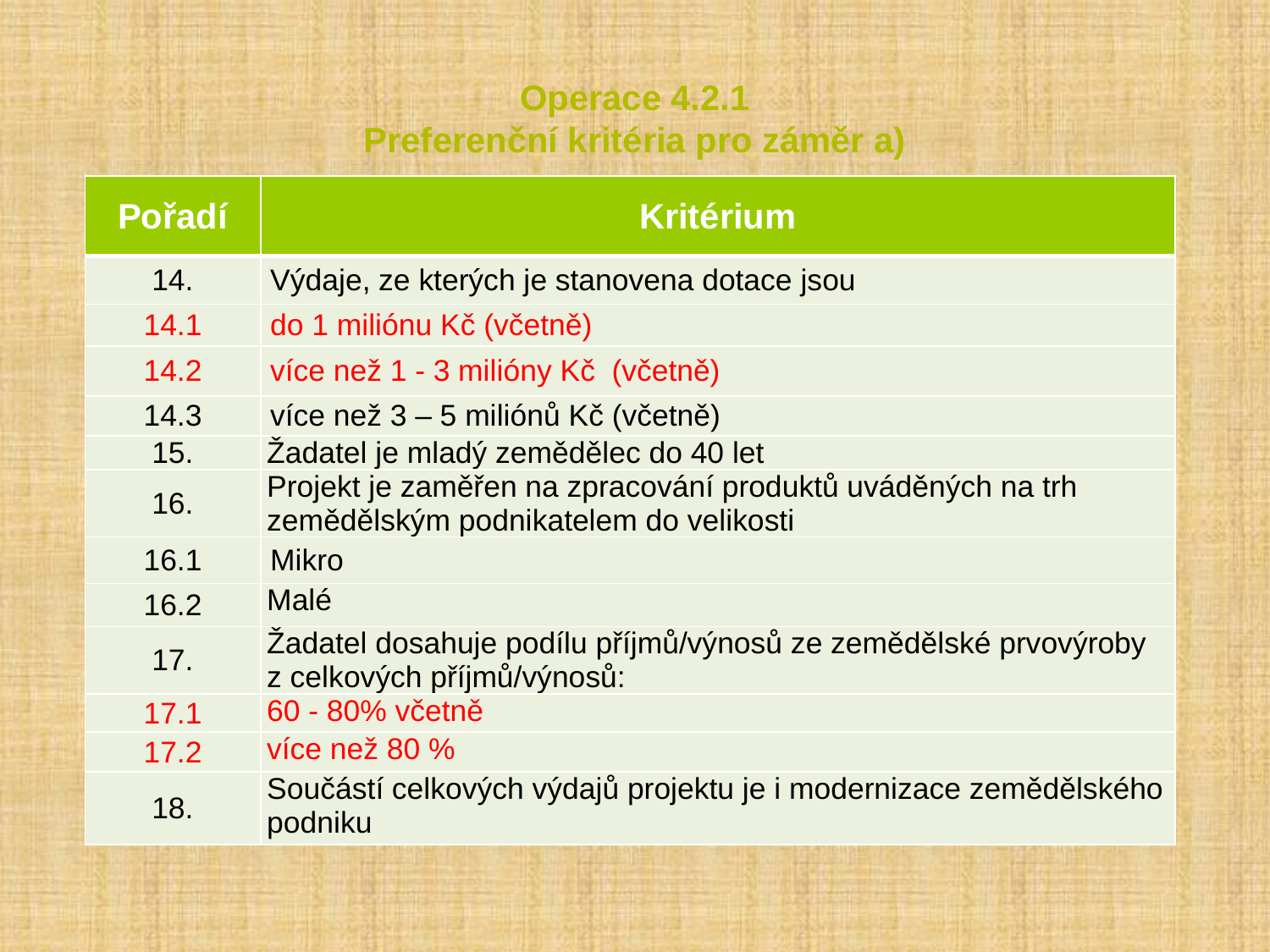

# Operace 4.2.1 Preferenční kritéria pro záměr a)
| Pořadí | Kritérium |
| --- | --- |
| 14. | Výdaje, ze kterých je stanovena dotace jsou |
| 14.1 | do 1 miliónu Kč (včetně) |
| 14.2 | více než 1 - 3 milióny Kč (včetně) |
| 14.3 | více než 3 – 5 miliónů Kč (včetně) |
| 15. | Žadatel je mladý zemědělec do 40 let |
| 16. | Projekt je zaměřen na zpracování produktů uváděných na trh zemědělským podnikatelem do velikosti |
| 16.1 | Mikro |
| 16.2 | Malé |
| 17. | Žadatel dosahuje podílu příjmů/výnosů ze zemědělské prvovýroby z celkových příjmů/výnosů: |
| 17.1 | 60 - 80% včetně |
| 17.2 | více než 80 % |
| 18. | Součástí celkových výdajů projektu je i modernizace zemědělského podniku |